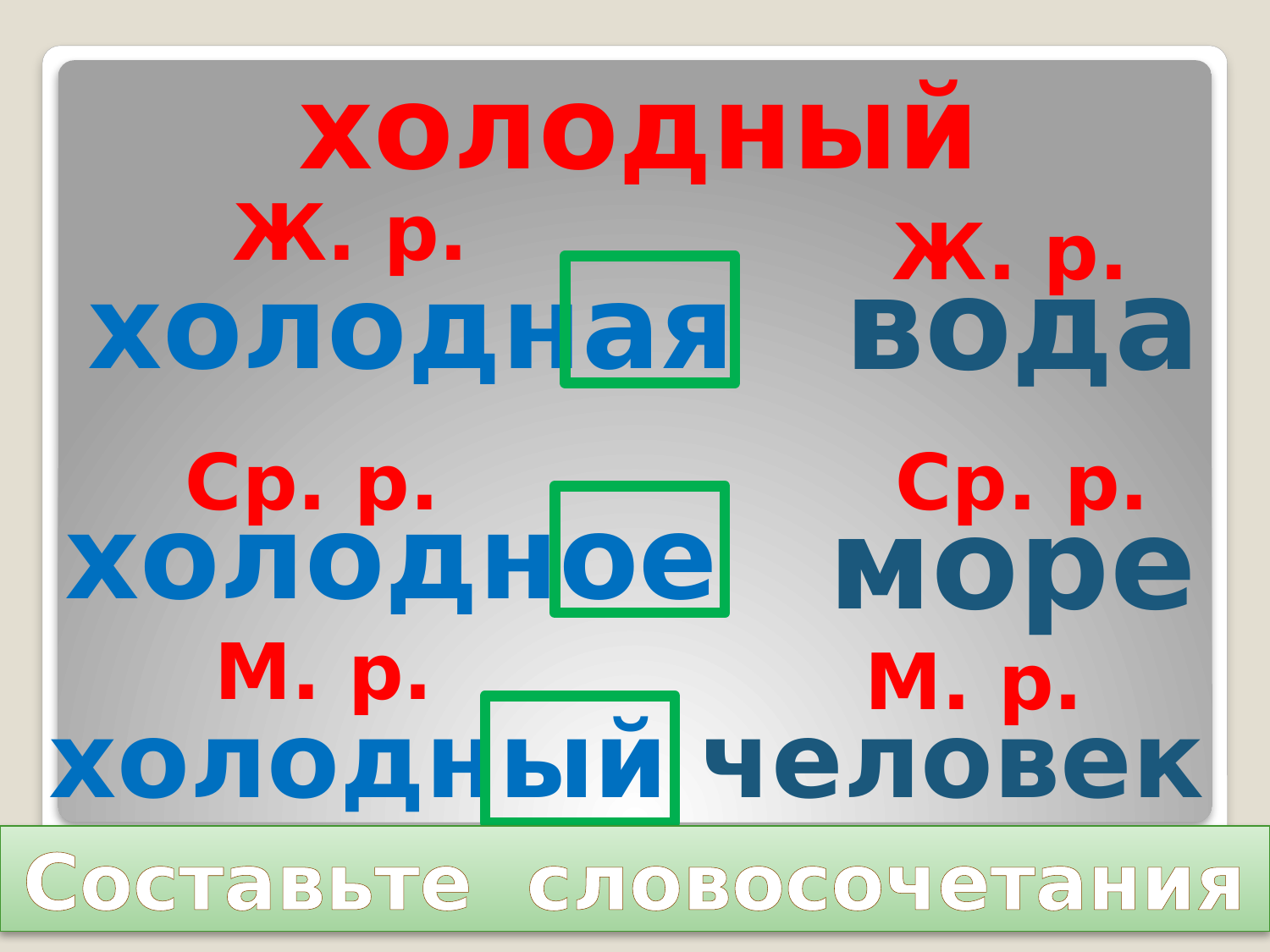

холодный
Ж. р.
Ж. р.
вода
холодная

Ср. р.
Ср. р.
холодное
море

М. р.
М. р.
холодный
человек

Составьте  словосочетания